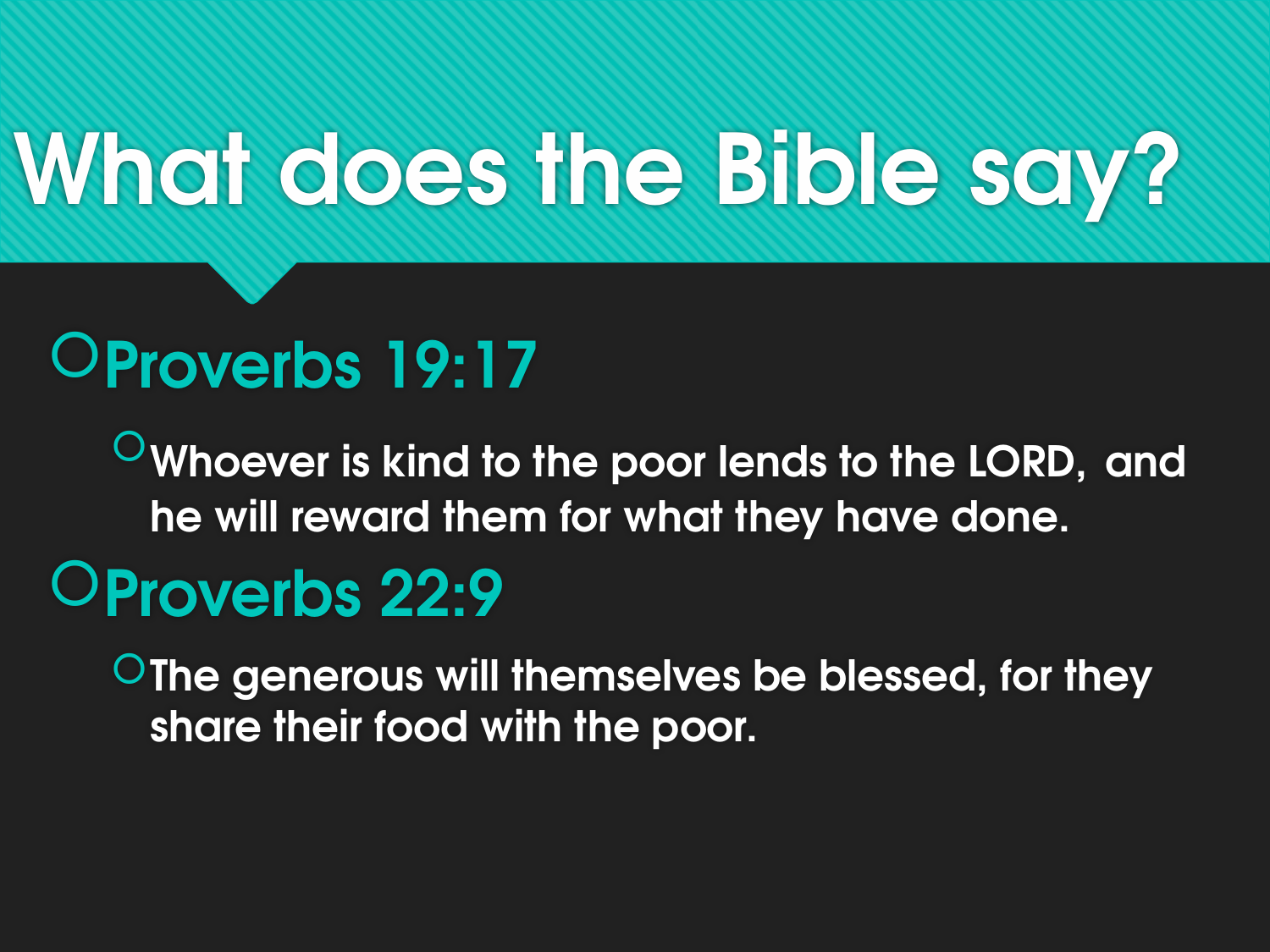

# What does the Bible say?
Proverbs 19:17
Whoever is kind to the poor lends to the Lord, and he will reward them for what they have done.
Proverbs 22:9
The generous will themselves be blessed, for they share their food with the poor.